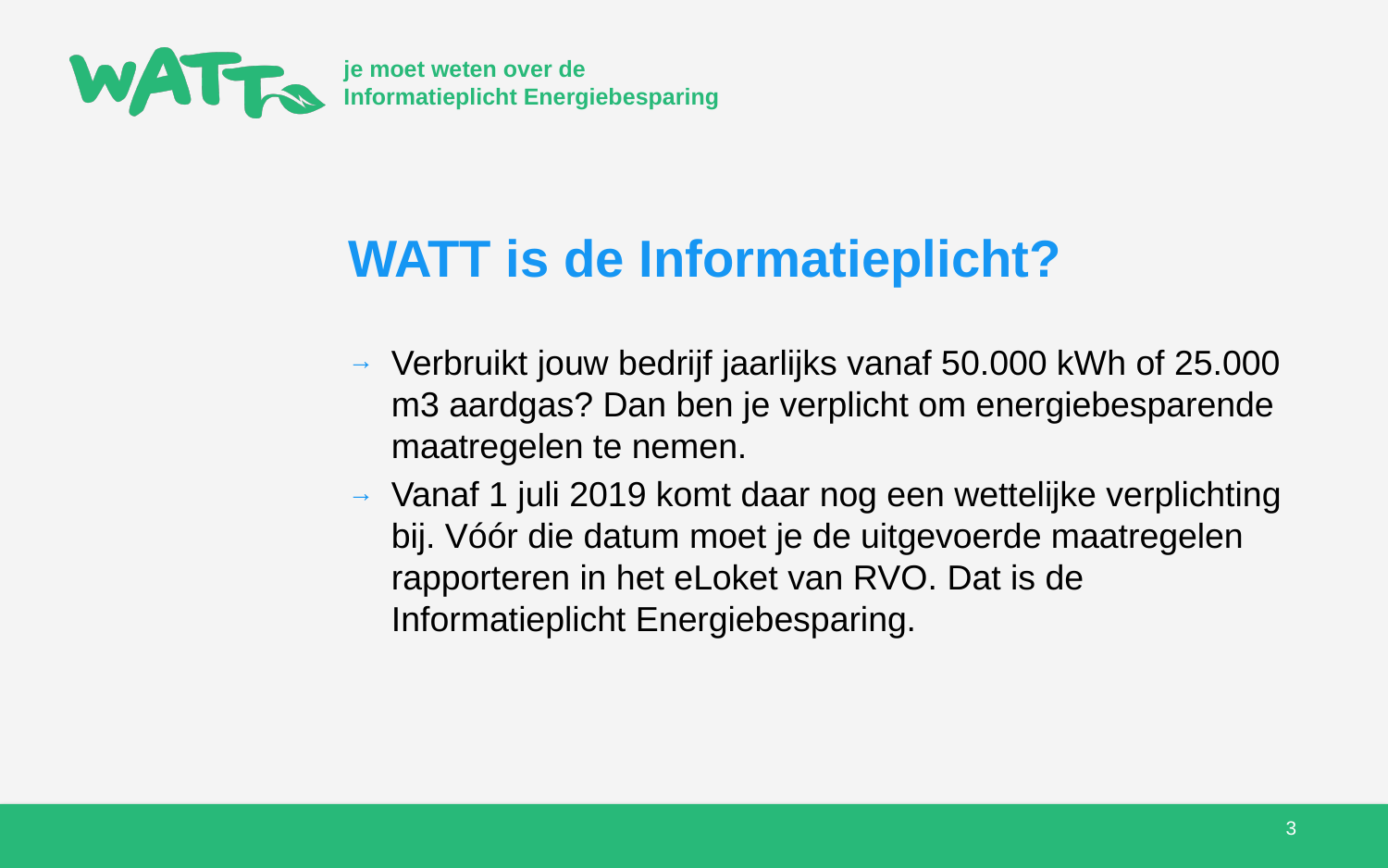

# WATT is de Informatieplicht?
Verbruikt jouw bedrijf jaarlijks vanaf 50.000 kWh of 25.000 m3 aardgas? Dan ben je verplicht om energiebesparende maatregelen te nemen.
Vanaf 1 juli 2019 komt daar nog een wettelijke verplichting bij. Vóór die datum moet je de uitgevoerde maatregelen rapporteren in het eLoket van RVO. Dat is de Informatieplicht Energiebesparing.

3